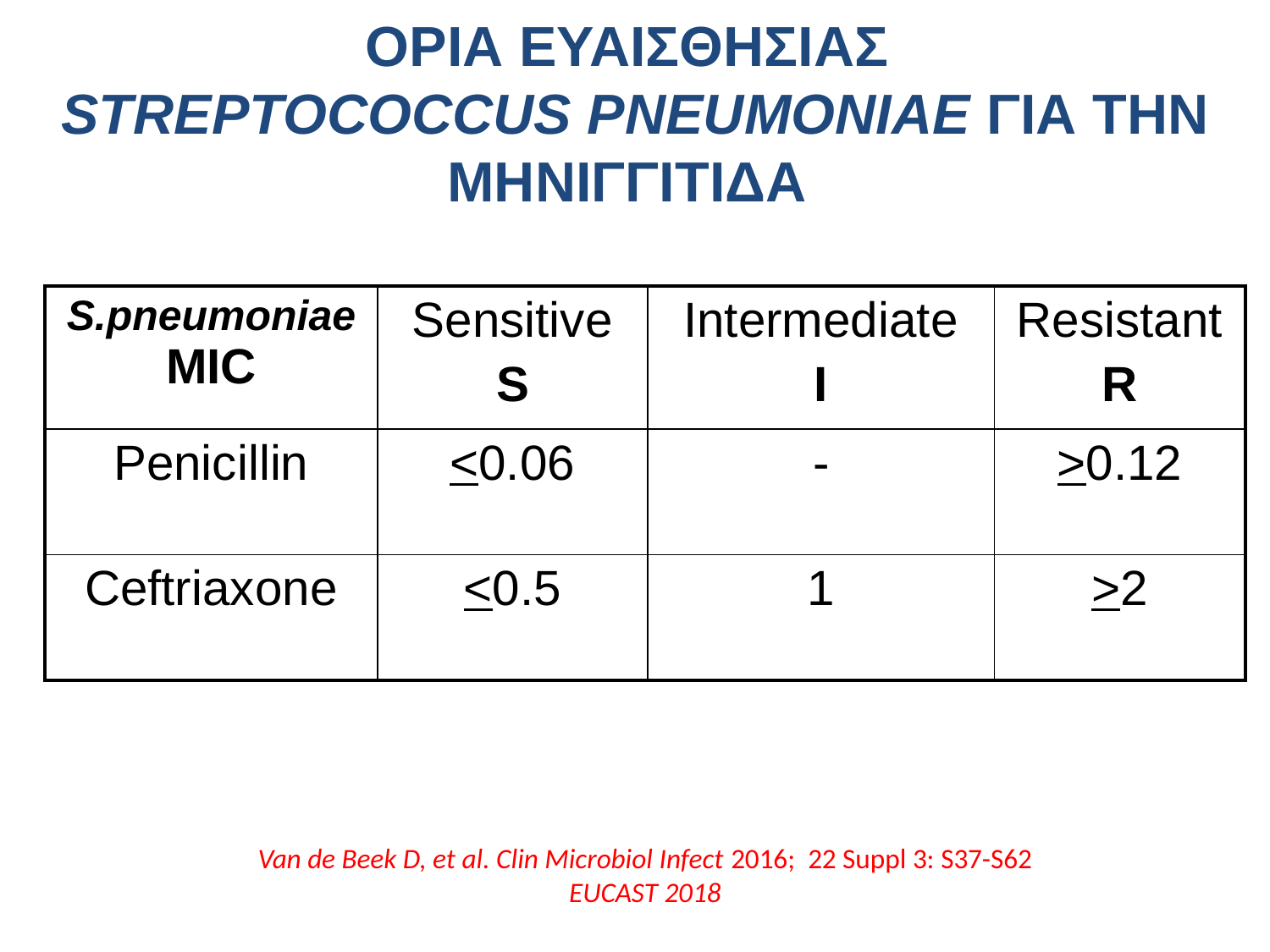

# OΡΙΑ ΕΥΑΙΣΘΗΣΙΑΣ STREPTOCOCCUS PNEUMONIAE ΓΙΑ ΤΗΝ ΜΗΝΙΓΓΙΤΙΔΑ
| S.pneumoniaeMIC | Sensitive S | Intermediate I | Resistant R |
| --- | --- | --- | --- |
| Penicillin | <0.06 | - | >0.12 |
| Ceftriaxone | <0.5 | 1 | >2 |
Van de Beek D, et al. Clin Microbiol Infect 2016;  22 Suppl 3: S37-S62
ΕUCAST 2018